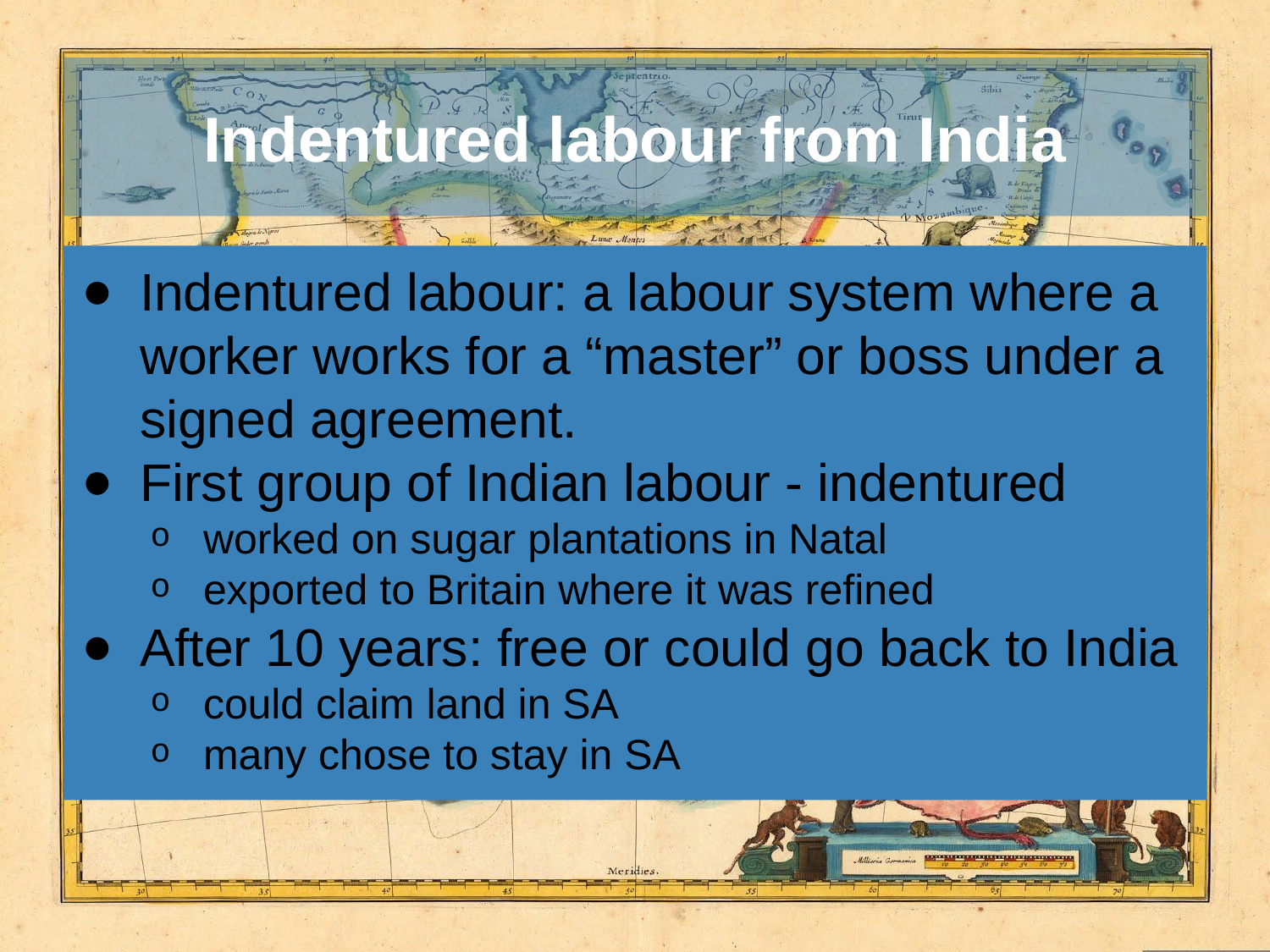

# Indentured labour from India
Indentured labour: a labour system where a worker works for a “master” or boss under a signed agreement.
First group of Indian labour - indentured
worked on sugar plantations in Natal
exported to Britain where it was refined
After 10 years: free or could go back to India
could claim land in SA
many chose to stay in SA